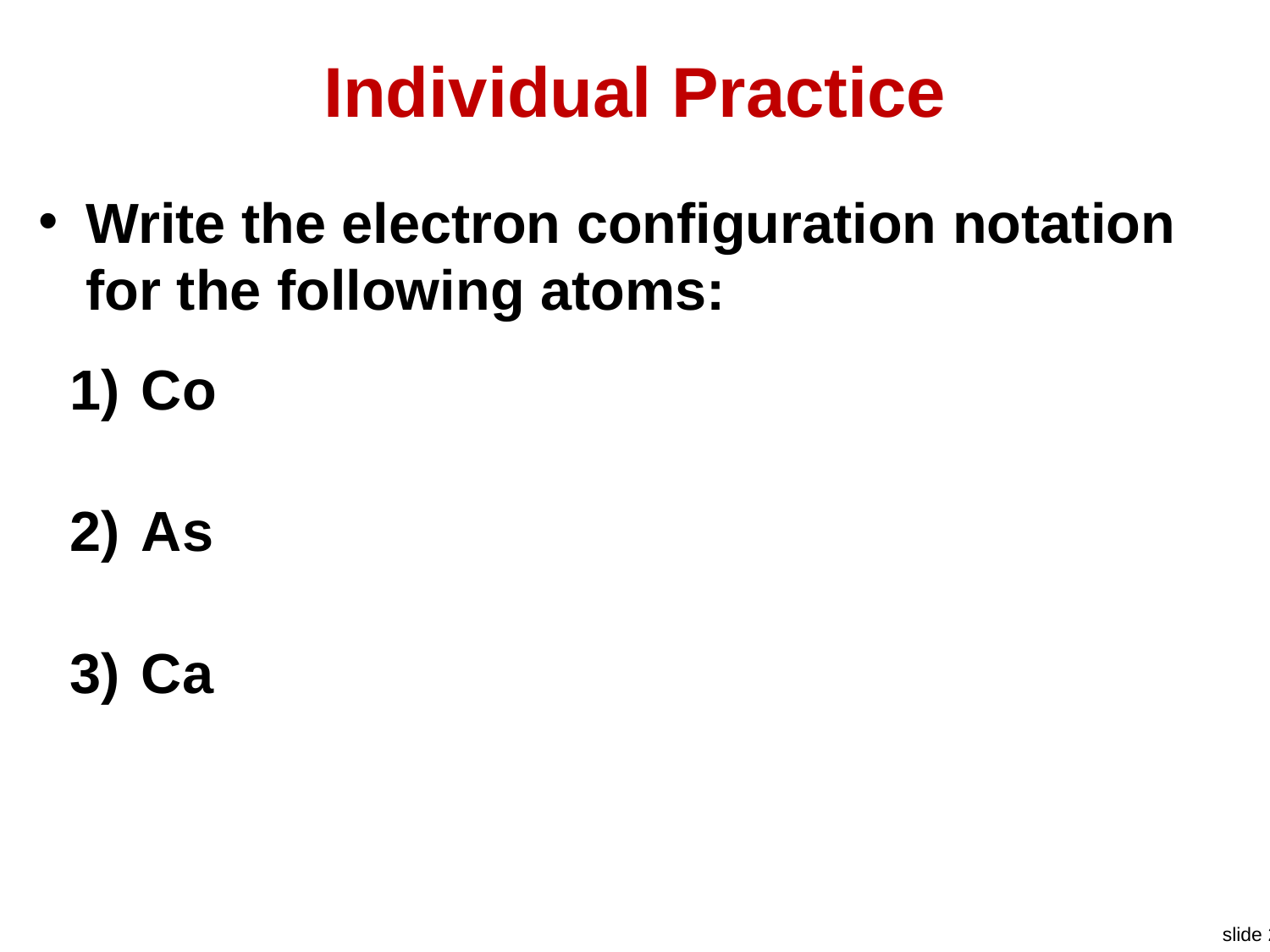

# Individual Practice
Write the electron configuration notation for the following atoms:
Co
As
Ca